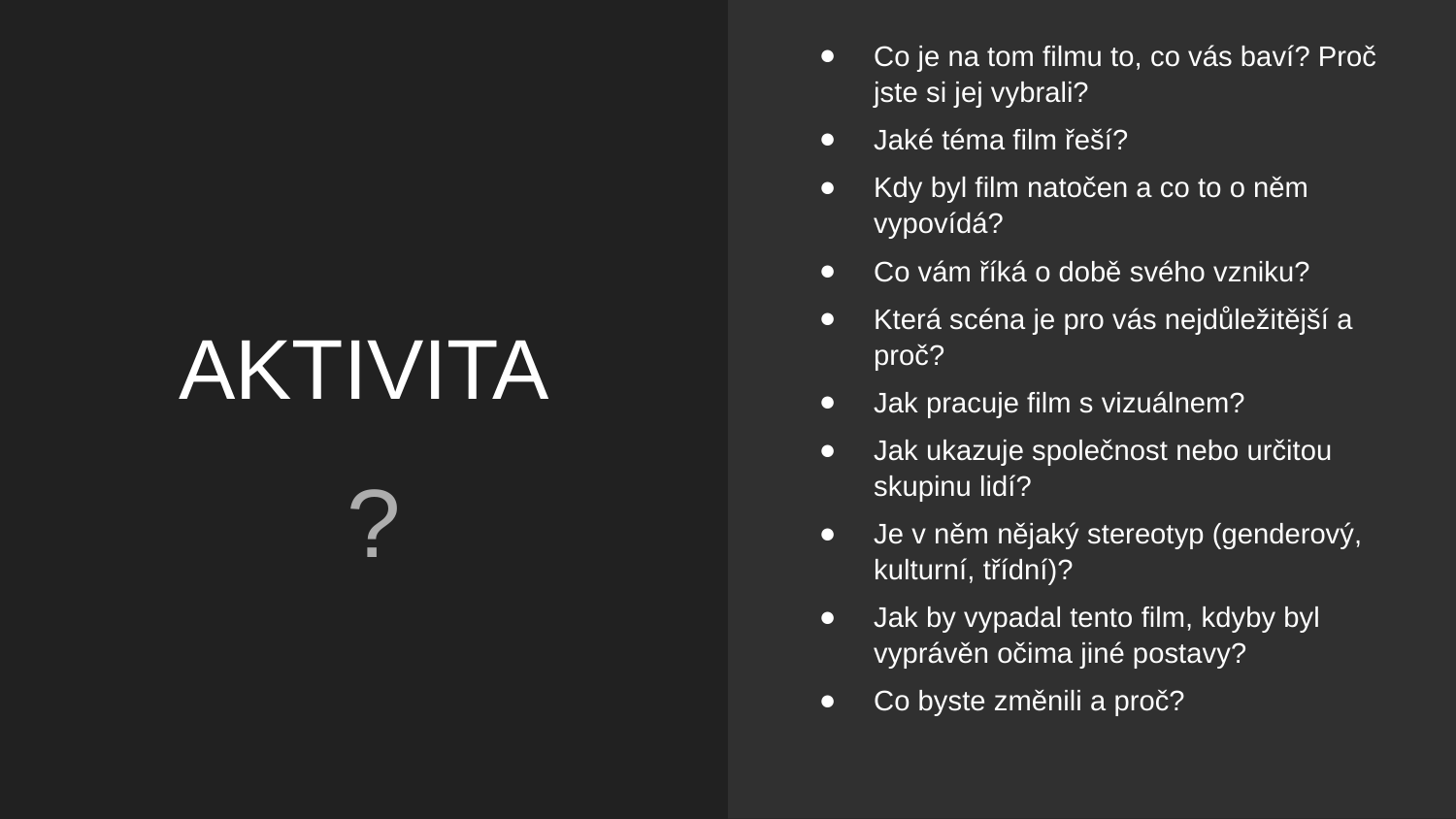

Co je na tom filmu to, co vás baví? Proč jste si jej vybrali?
Jaké téma film řeší?
Kdy byl film natočen a co to o něm vypovídá?
Co vám říká o době svého vzniku?
Která scéna je pro vás nejdůležitější a proč?
Jak pracuje film s vizuálnem?
Jak ukazuje společnost nebo určitou skupinu lidí?
Je v něm nějaký stereotyp (genderový, kulturní, třídní)?
Jak by vypadal tento film, kdyby byl vyprávěn očima jiné postavy?
Co byste změnili a proč?

# AKTIVITA
?